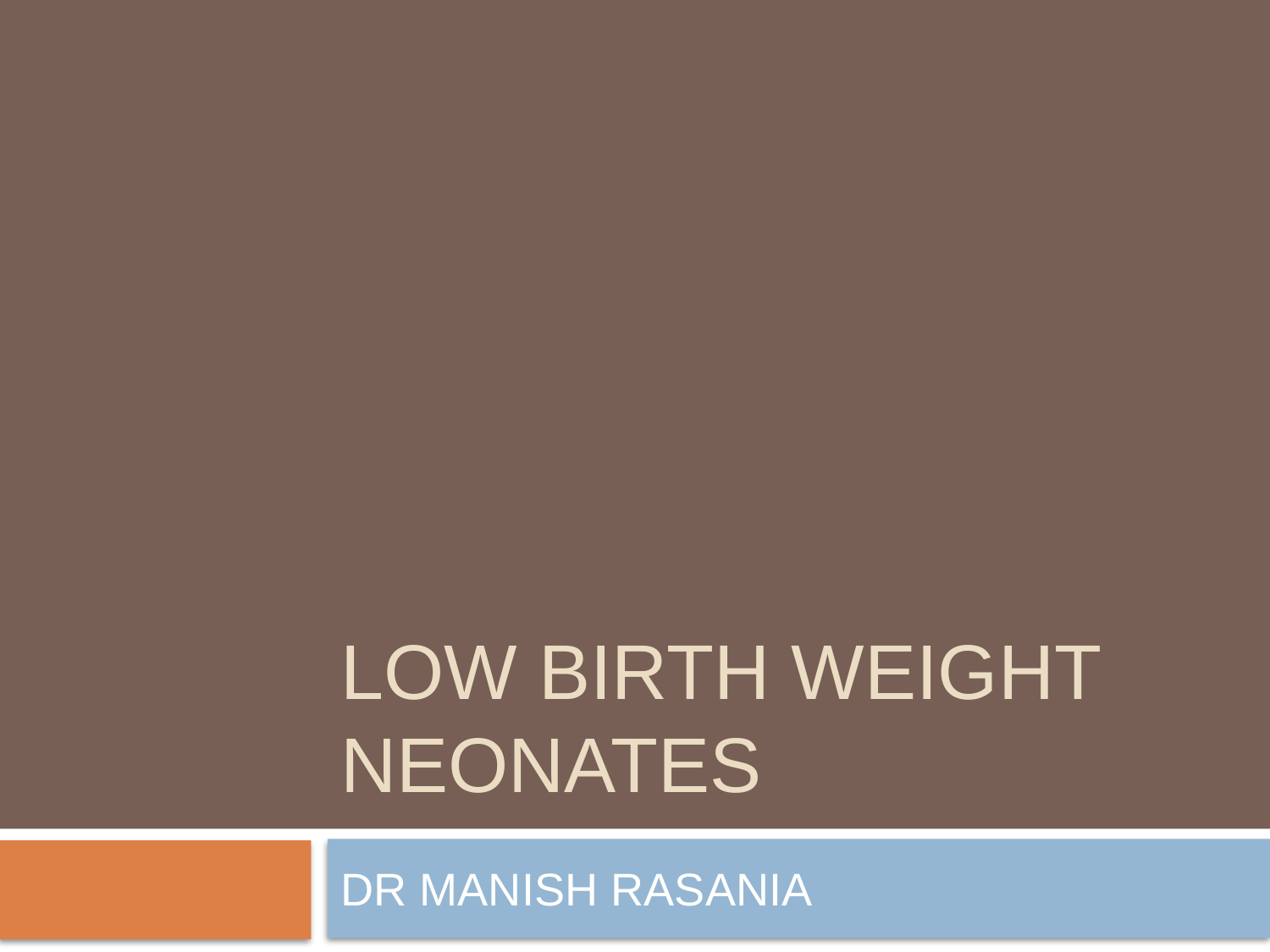

# LOW BIRTH WEIGHT NEONATES
DR MANISH RASANIA